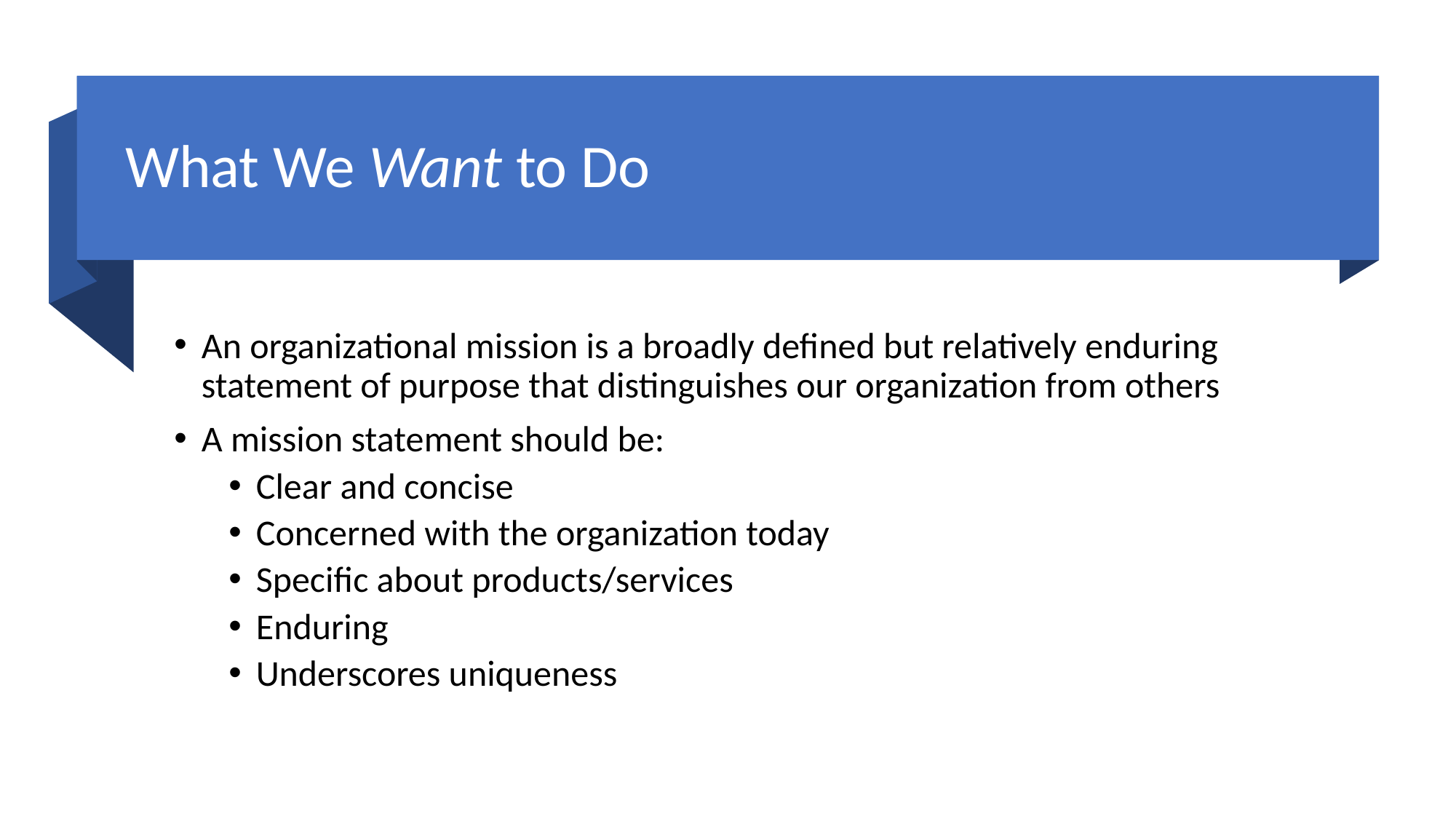

# What We Want to Do

An organizational mission is a broadly defined but relatively enduring statement of purpose that distinguishes our organization from others
A mission statement should be:
Clear and concise
Concerned with the organization today
Specific about products/services
Enduring
Underscores uniqueness